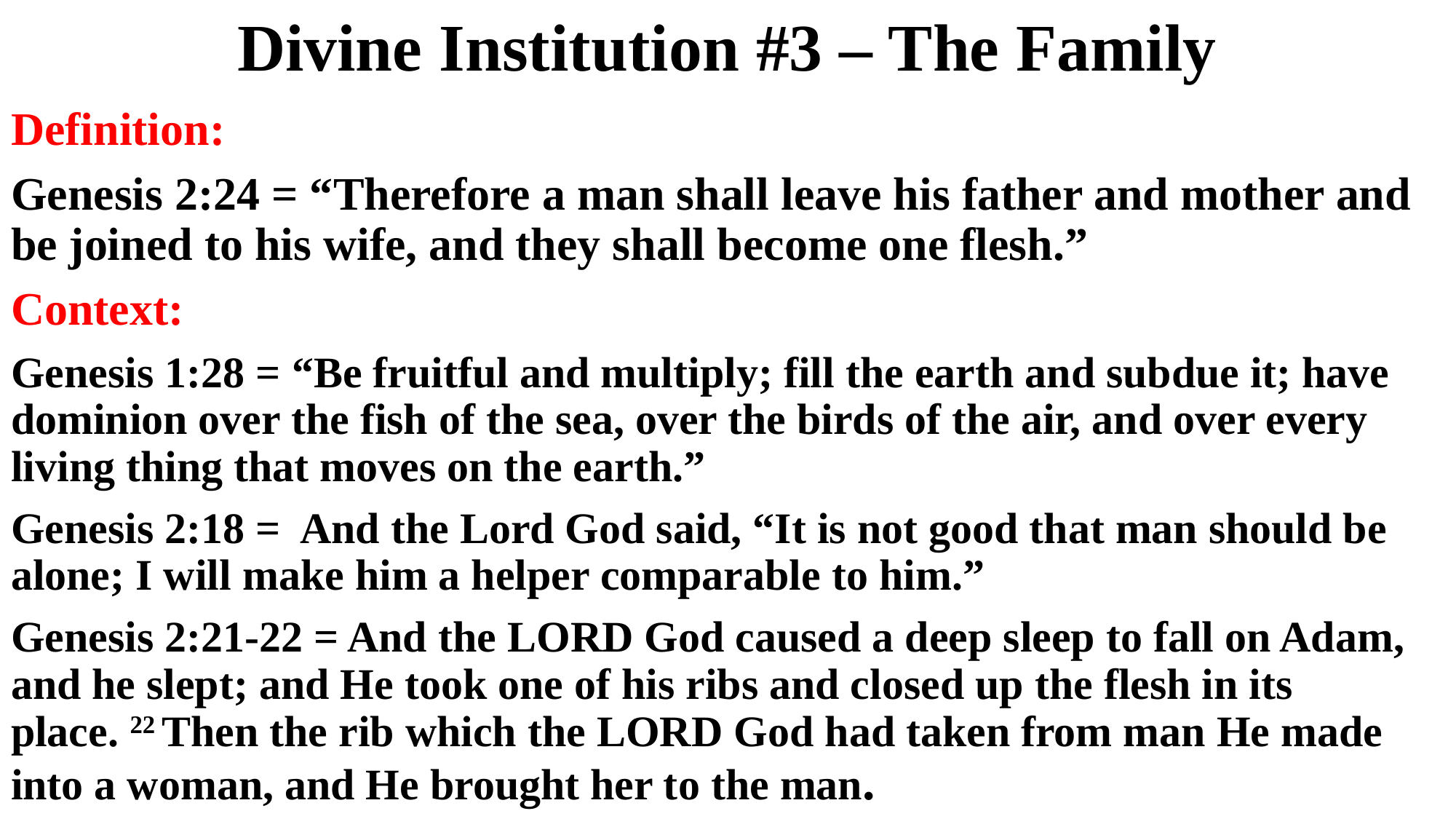

# Divine Institution #3 – The Family
Definition:
Genesis 2:24 = “Therefore a man shall leave his father and mother and be joined to his wife, and they shall become one flesh.”
Context:
Genesis 1:28 = “Be fruitful and multiply; fill the earth and subdue it; have dominion over the fish of the sea, over the birds of the air, and over every living thing that moves on the earth.”
Genesis 2:18 =  And the Lord God said, “It is not good that man should be alone; I will make him a helper comparable to him.”
Genesis 2:21-22 = And the Lord God caused a deep sleep to fall on Adam, and he slept; and He took one of his ribs and closed up the flesh in its place. 22 Then the rib which the Lord God had taken from man He made into a woman, and He brought her to the man.